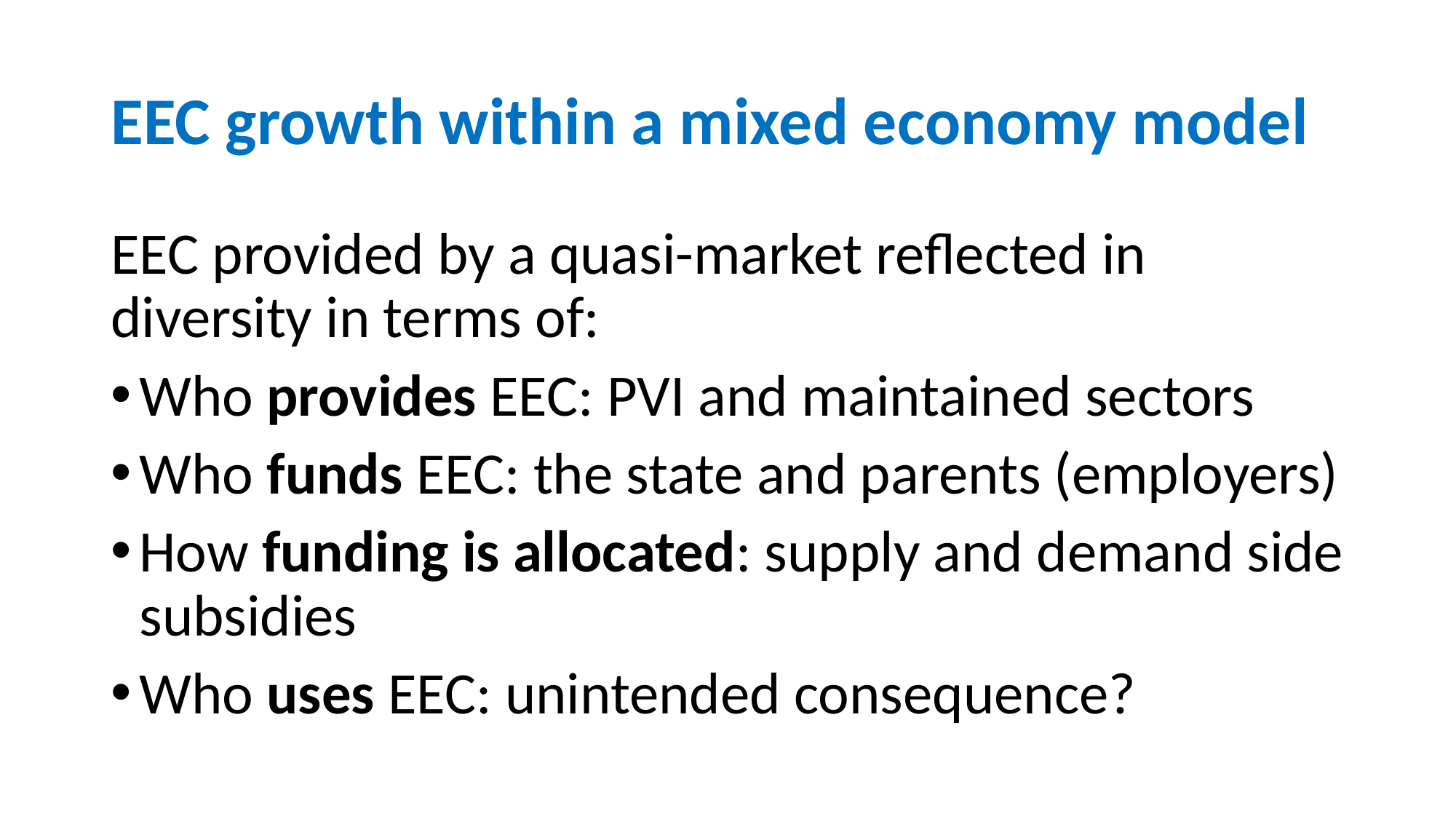

# EEC growth within a mixed economy model
EEC provided by a quasi-market reflected in diversity in terms of:
Who provides EEC: PVI and maintained sectors
Who funds EEC: the state and parents (employers)
How funding is allocated: supply and demand side subsidies
Who uses EEC: unintended consequence?